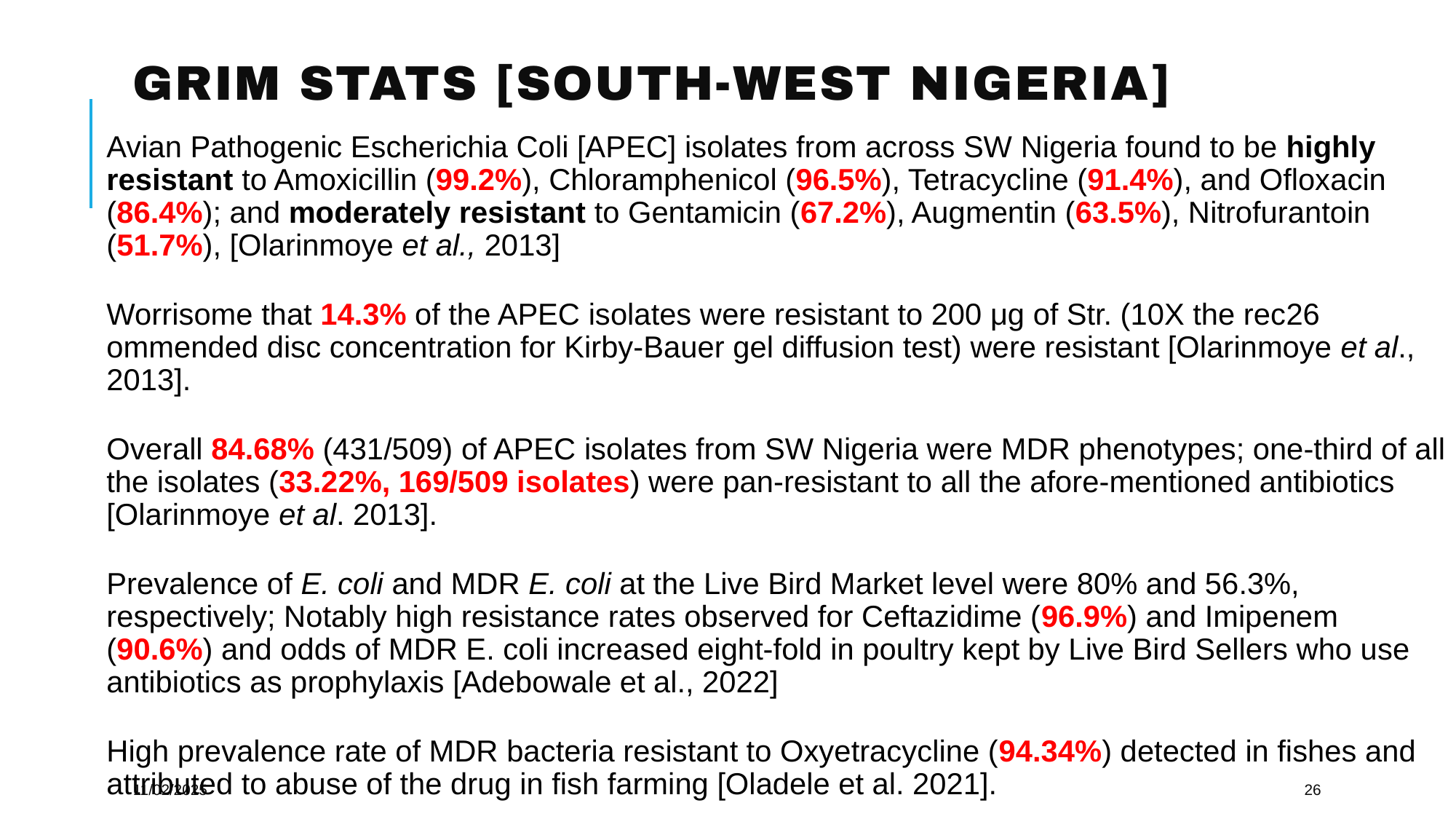

# GRIM STATS [South-West Nigeria]
Avian Pathogenic Escherichia Coli [APEC] isolates from across SW Nigeria found to be highly resistant to Amoxicillin (99.2%), Chloramphenicol (96.5%), Tetracycline (91.4%), and Ofloxacin (86.4%); and moderately resistant to Gentamicin (67.2%), Augmentin (63.5%), Nitrofurantoin (51.7%), [Olarinmoye et al., 2013]
Worrisome that 14.3% of the APEC isolates were resistant to 200 μg of Str. (10X the rec26ommended disc concentration for Kirby-Bauer gel diffusion test) were resistant [Olarinmoye et al., 2013].
Overall 84.68% (431/509) of APEC isolates from SW Nigeria were MDR phenotypes; one-third of all the isolates (33.22%, 169/509 isolates) were pan-resistant to all the afore-mentioned antibiotics [Olarinmoye et al. 2013].
Prevalence of E. coli and MDR E. coli at the Live Bird Market level were 80% and 56.3%, respectively; Notably high resistance rates observed for Ceftazidime (96.9%) and Imipenem (90.6%) and odds of MDR E. coli increased eight-fold in poultry kept by Live Bird Sellers who use antibiotics as prophylaxis [Adebowale et al., 2022]
High prevalence rate of MDR bacteria resistant to Oxyetracycline (94.34%) detected in fishes and attributed to abuse of the drug in fish farming [Oladele et al. 2021].

11/02/2025
26